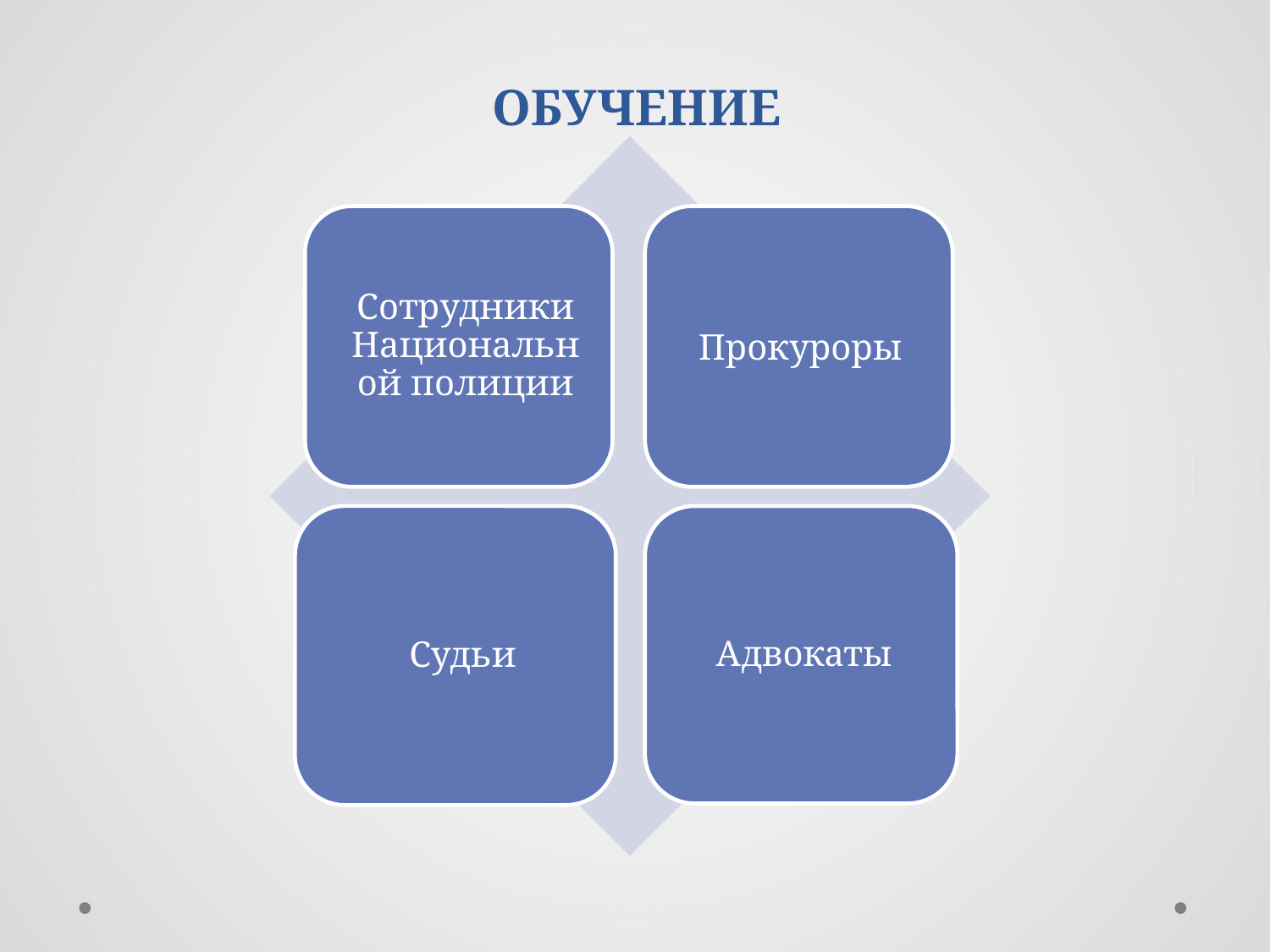

# ОБУЧЕНИЕ
Сотрудники Национальной полиции
Прокуроры
Судьи
Адвокаты